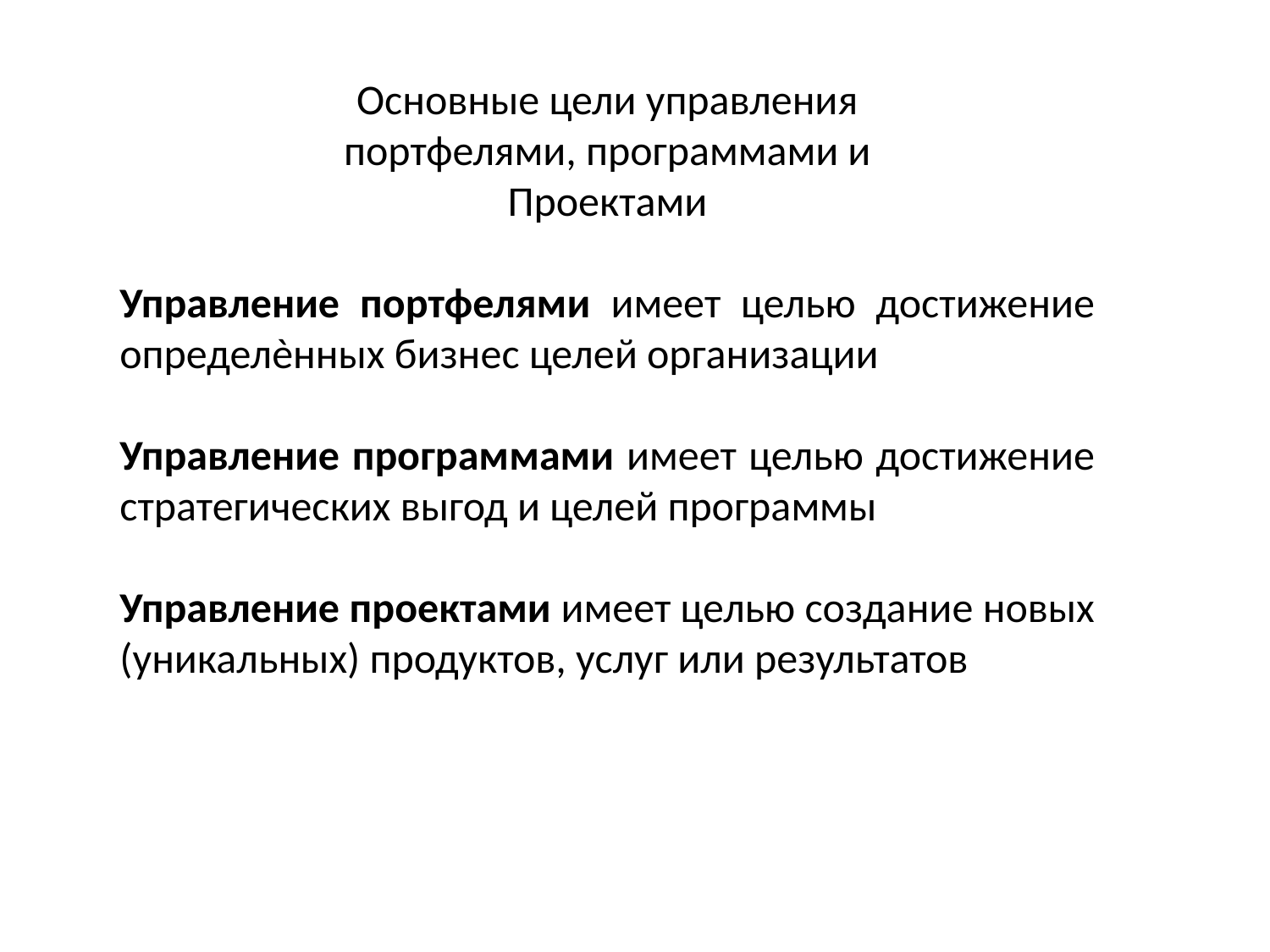

Основные цели управления
портфелями, программами и
Проектами

Управление портфелями имеет целью достижение определѐнных бизнес целей организации

Управление программами имеет целью достижение стратегических выгод и целей программы

Управление проектами имеет целью создание новых (уникальных) продуктов, услуг или результатов